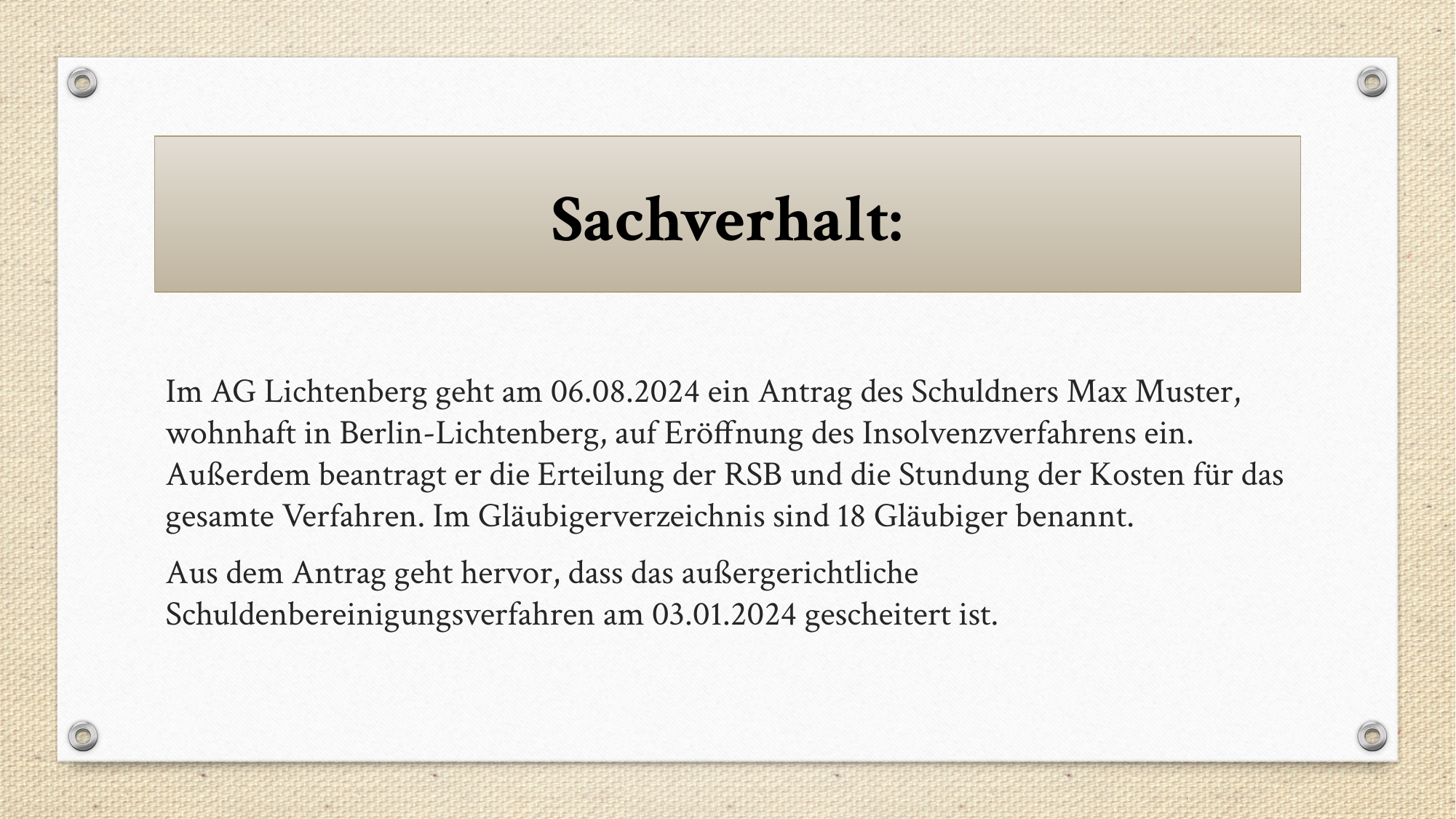

# Sachverhalt:

Im AG Lichtenberg geht am 06.08.2024 ein Antrag des Schuldners Max Muster, wohnhaft in Berlin-Lichtenberg, auf Eröffnung des Insolvenzverfahrens ein. Außerdem beantragt er die Erteilung der RSB und die Stundung der Kosten für das gesamte Verfahren. Im Gläubigerverzeichnis sind 18 Gläubiger benannt.
Aus dem Antrag geht hervor, dass das außergerichtliche Schuldenbereinigungsverfahren am 03.01.2024 gescheitert ist.